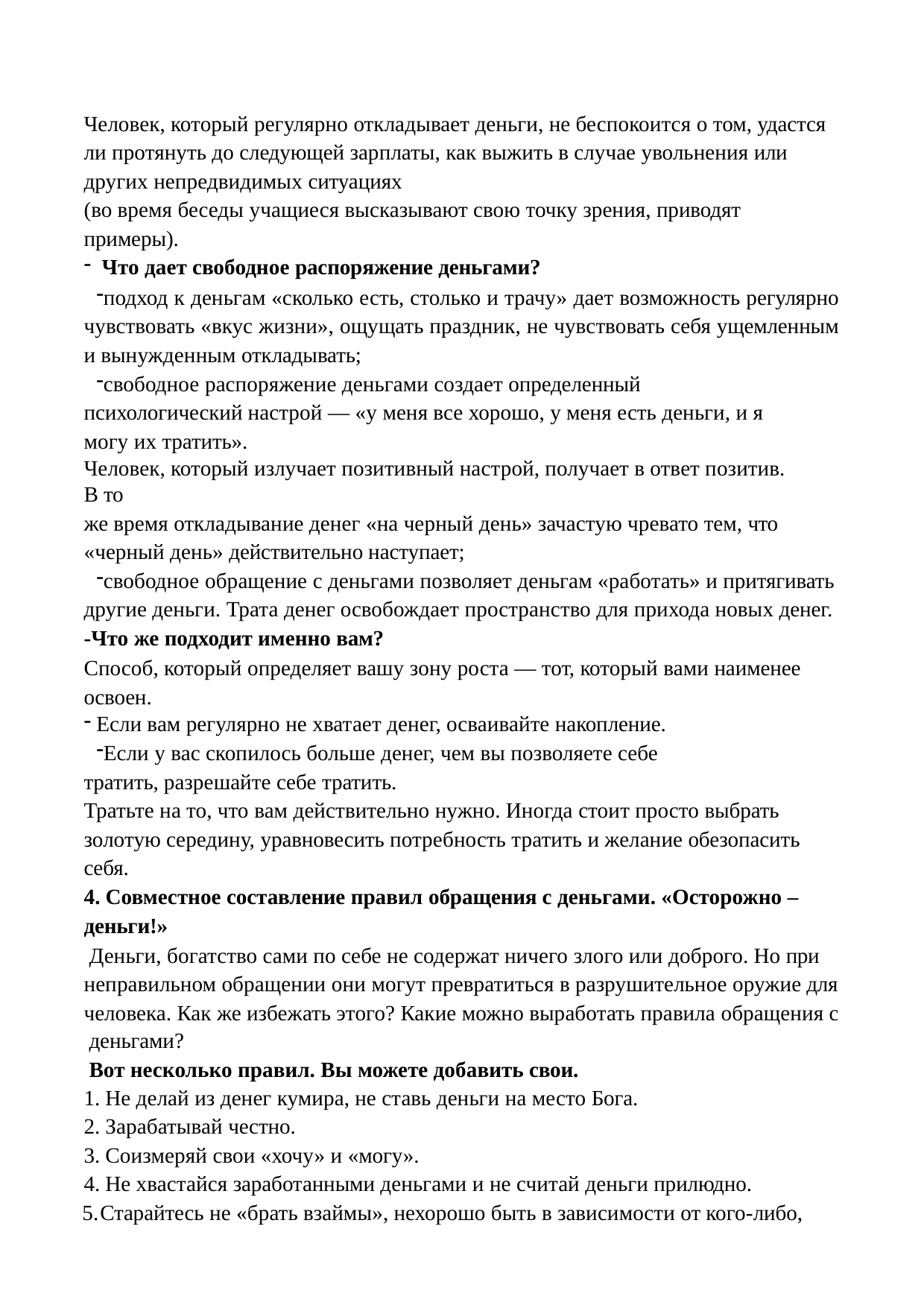

Человек, который регулярно откладывает деньги, не беспокоится о том, удастся ли протянуть до следующей зарплаты, как выжить в случае увольнения или других непредвидимых ситуациях
(во время беседы учащиеся высказывают свою точку зрения, приводят примеры).
Что дает свободное распоряжение деньгами?
подход к деньгам «сколько есть, столько и трачу» дает возможность регулярно чувствовать «вкус жизни», ощущать праздник, не чувствовать себя ущемленным и вынужденным откладывать;
свободное распоряжение деньгами создает определенный психологический настрой — «у меня все хорошо, у меня есть деньги, и я могу их тратить».
Человек, который излучает позитивный настрой, получает в ответ позитив. В то
же время откладывание денег «на черный день» зачастую чревато тем, что
«черный день» действительно наступает;
свободное обращение с деньгами позволяет деньгам «работать» и притягивать другие деньги. Трата денег освобождает пространство для прихода новых денег.
-Что же подходит именно вам?
Способ, который определяет вашу зону роста — тот, который вами наименее освоен.
Если вам регулярно не хватает денег, осваивайте накопление.
Если у вас скопилось больше денег, чем вы позволяете себе тратить, разрешайте себе тратить.
Тратьте на то, что вам действительно нужно. Иногда стоит просто выбрать золотую середину, уравновесить потребность тратить и желание обезопасить
себя.
4. Совместное составление правил обращения с деньгами. «Осторожно – деньги!»
Деньги, богатство сами по себе не содержат ничего злого или доброго. Но при неправильном обращении они могут превратиться в разрушительное оружие для человека. Как же избежать этого? Какие можно выработать правила обращения с
деньгами?
Вот несколько правил. Вы можете добавить свои.
Не делай из денег кумира, не ставь деньги на место Бога.
Зарабатывай честно.
Соизмеряй свои «хочу» и «могу».
Не хвастайся заработанными деньгами и не считай деньги прилюдно.
Старайтесь не «брать взаймы», нехорошо быть в зависимости от кого-либо,